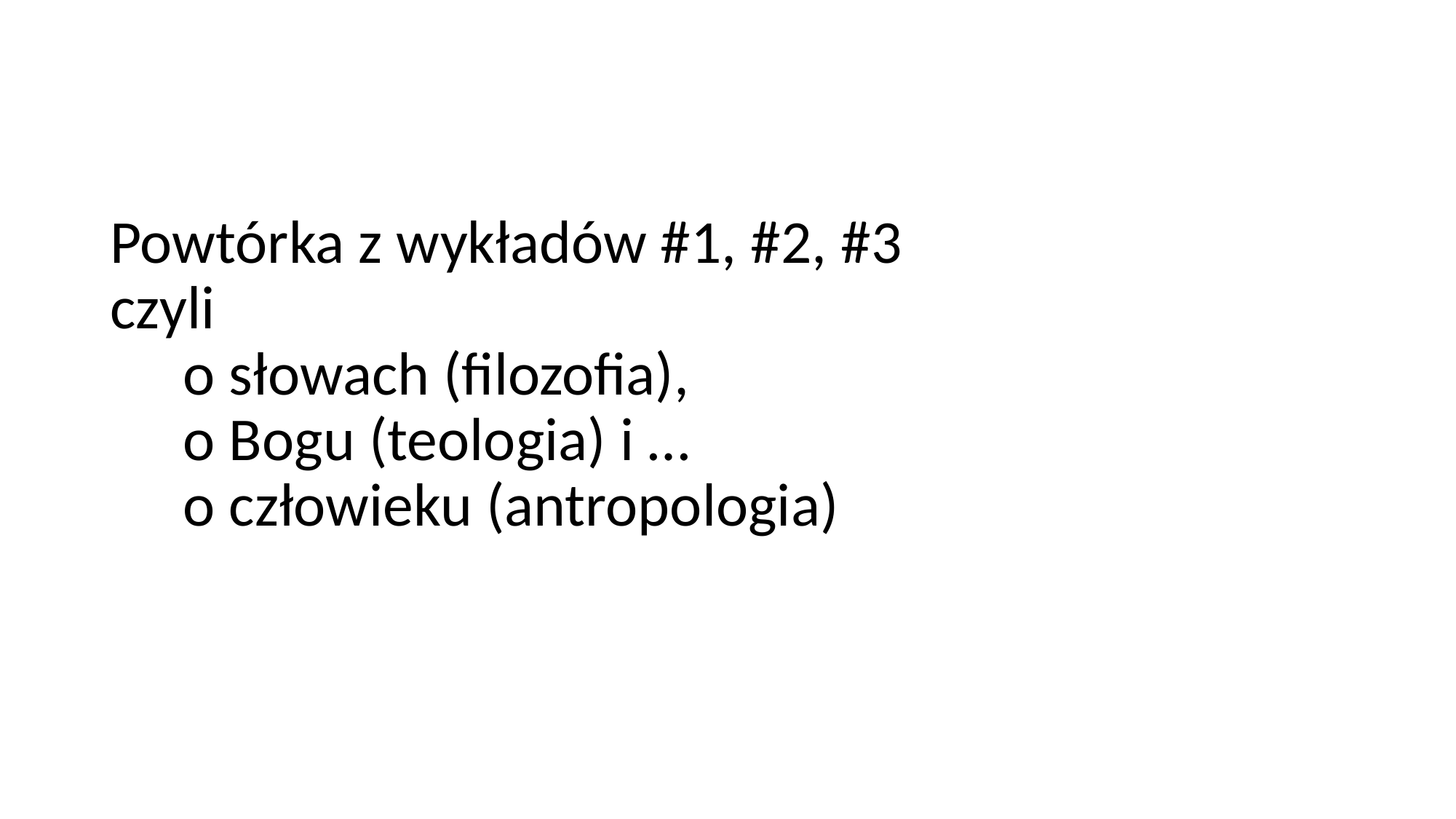

# Powtórka z wykładów #1, #2, #3 czyli o słowach (filozofia), o Bogu (teologia) i … o człowieku (antropologia)